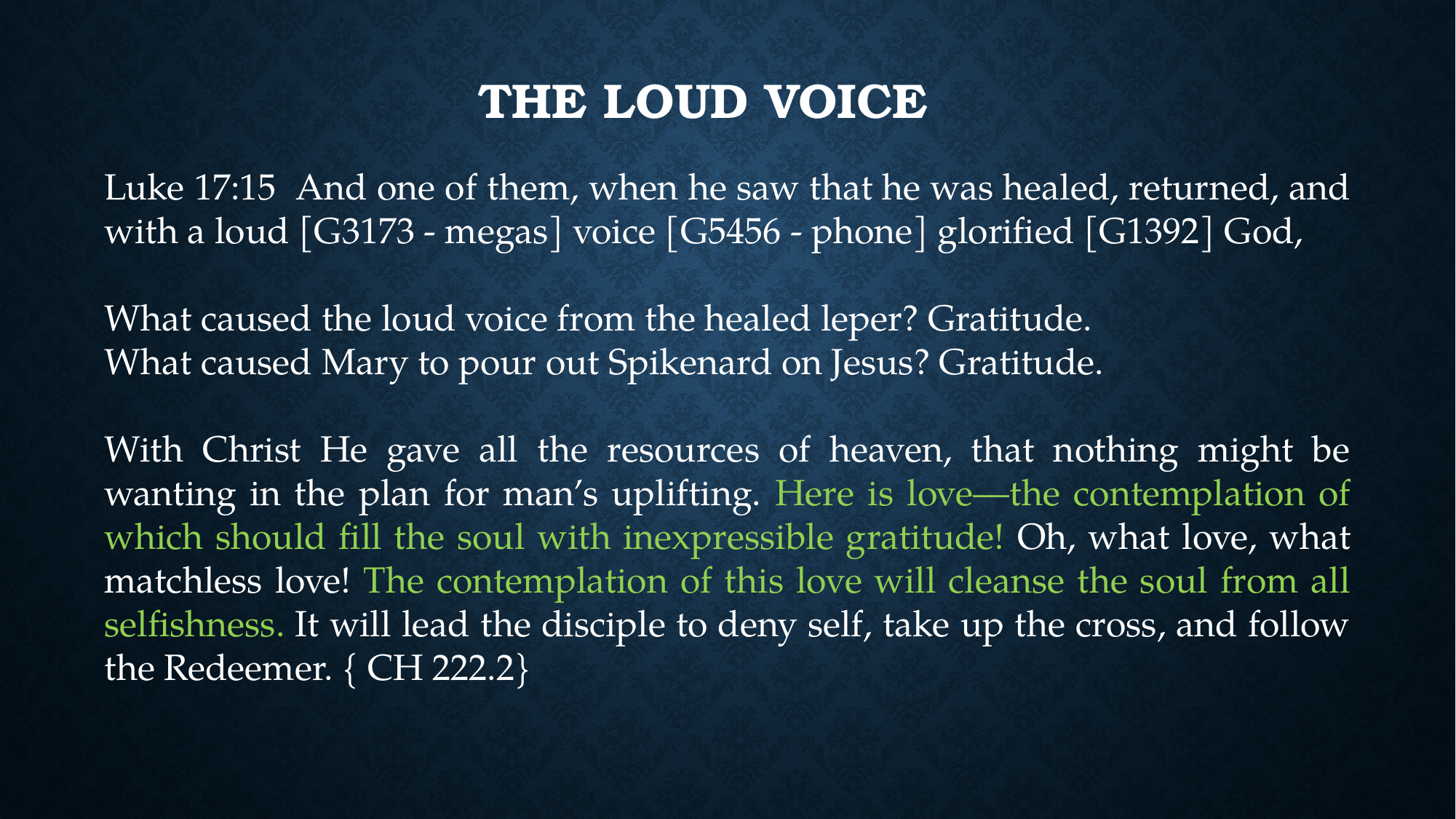

# The Loud Voice
Luke 17:15  And one of them, when he saw that he was healed, returned, and with a loud [G3173 - megas] voice [G5456 - phone] glorified [G1392] God,

What caused the loud voice from the healed leper? Gratitude.
What caused Mary to pour out Spikenard on Jesus? Gratitude.

With Christ He gave all the resources of heaven, that nothing might be wanting in the plan for man’s uplifting. Here is love—the contemplation of which should fill the soul with inexpressible gratitude! Oh, what love, what matchless love! The contemplation of this love will cleanse the soul from all selfishness. It will lead the disciple to deny self, take up the cross, and follow the Redeemer. { CH 222.2}